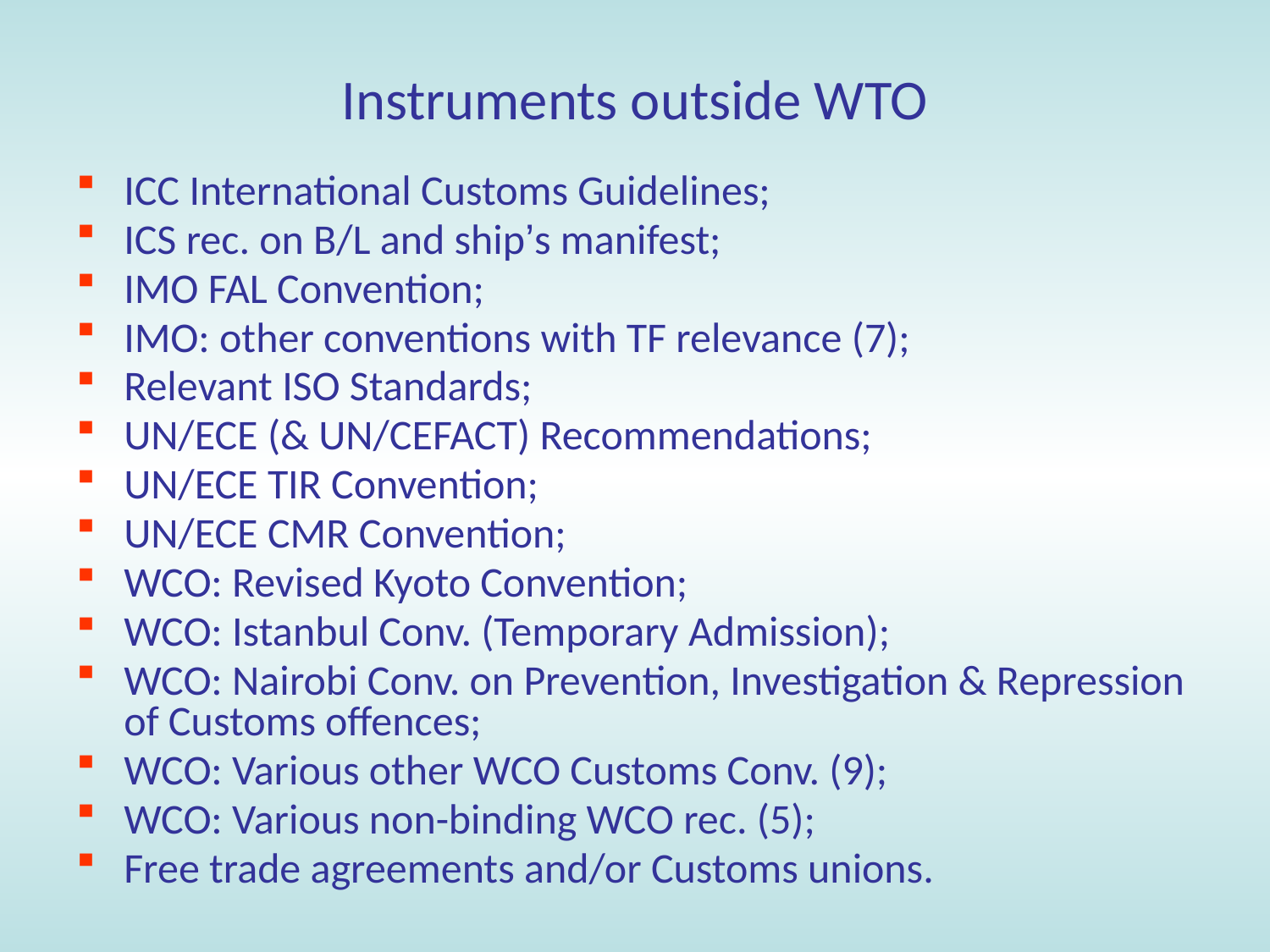

# Instruments outside WTO
ICC International Customs Guidelines;
ICS rec. on B/L and ship’s manifest;
IMO FAL Convention;
IMO: other conventions with TF relevance (7);
Relevant ISO Standards;
UN/ECE (& UN/CEFACT) Recommendations;
UN/ECE TIR Convention;
UN/ECE CMR Convention;
WCO: Revised Kyoto Convention;
WCO: Istanbul Conv. (Temporary Admission);
WCO: Nairobi Conv. on Prevention, Investigation & Repression of Customs offences;
WCO: Various other WCO Customs Conv. (9);
WCO: Various non-binding WCO rec. (5);
Free trade agreements and/or Customs unions.